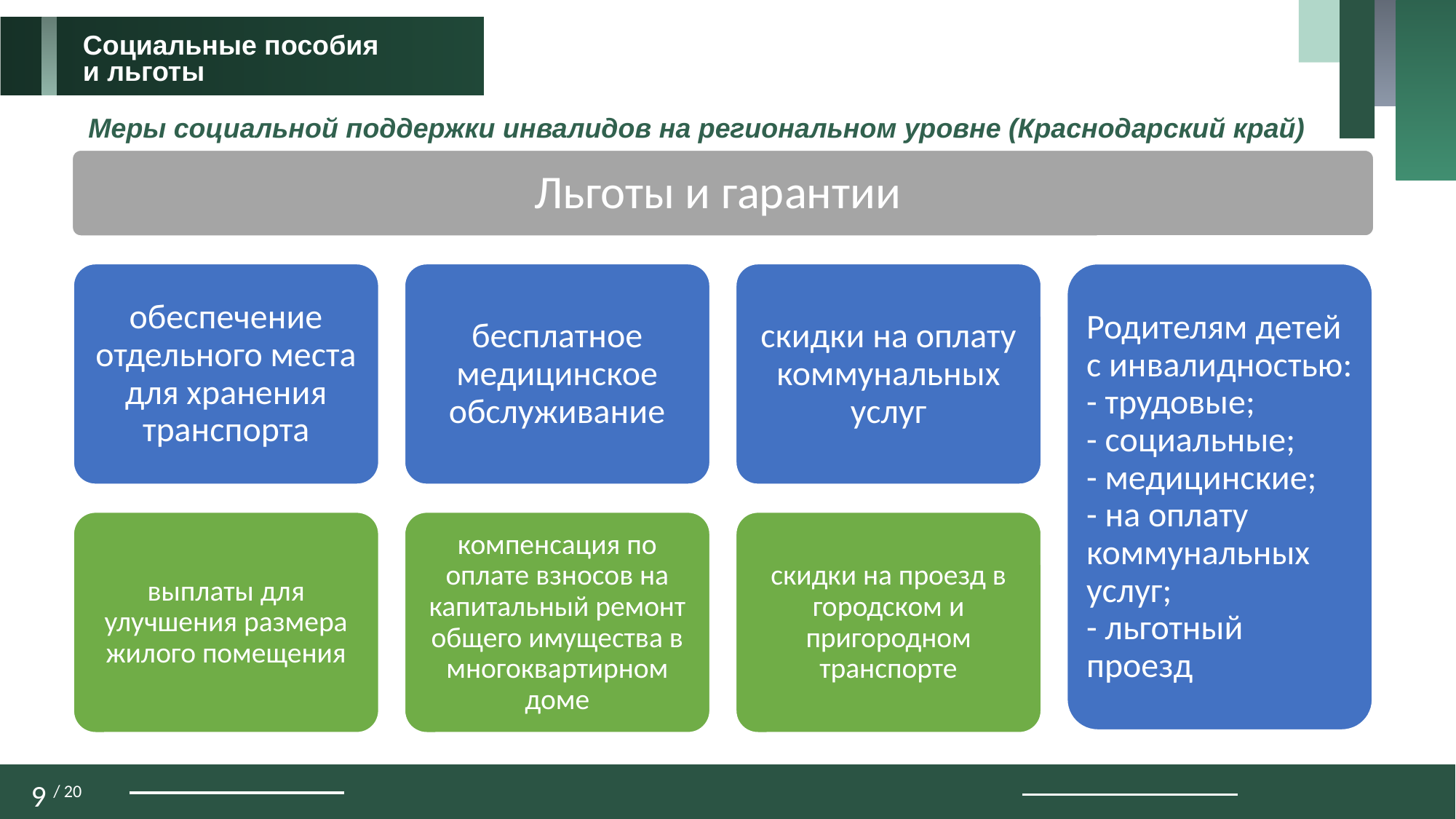

Социальные пособия
и льготы
Меры социальной поддержки инвалидов на региональном уровне (Краснодарский край)

Льготы и гарантии

обеспечение отдельного места для хранения транспорта
бесплатное медицинское обслуживание
скидки на оплату коммунальных услуг
Родителям детей с инвалидностью:
- трудовые;
- социальные;
- медицинские;
- на оплату    коммунальных услуг;
- льготный проезд

выплаты для улучшения размера жилого помещения
компенсация по оплате взносов на капитальный ремонт общего имущества в многоквартирном доме
скидки на проезд в городском и пригородном транспорте

9 / 20